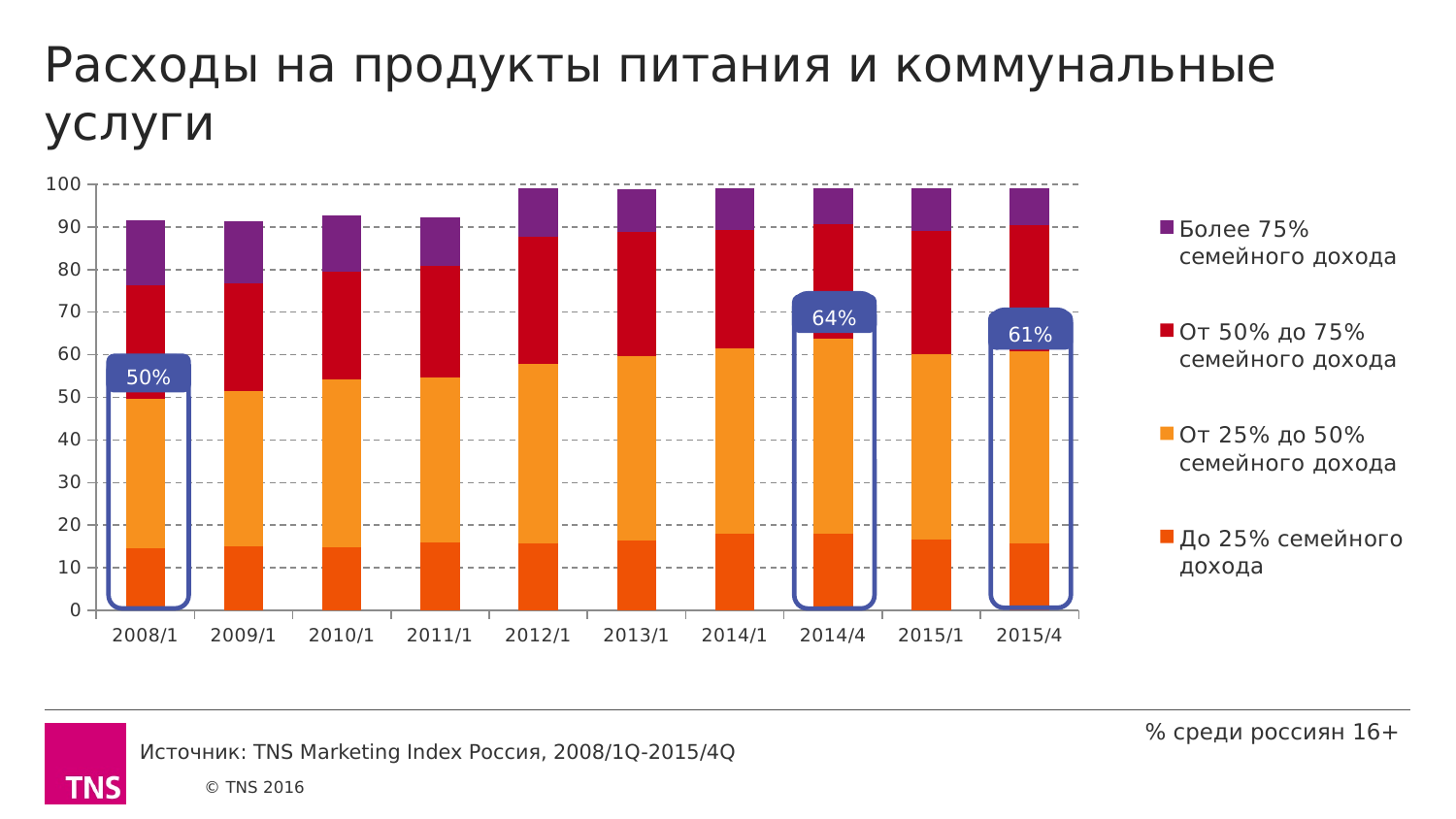

# Расходы на продукты питания и коммунальные услуги

### Chart

| Category | До 25% семейного дохода | От 25% до 50% семейного дохода | От 50% до 75% семейного дохода | Более 75% семейного дохода |
|---|---|---|---|---|
| 2008/1 | 14.7 | 34.9 | 26.7 | 15.2 |
| 2009/1 | 15.0 | 36.4 | 25.4 | 14.5 |
| 2010/1 | 14.9 | 39.4 | 25.3 | 13.2 |
| 2011/1 | 15.9 | 38.7 | 26.2 | 11.5 |
| 2012/1 | 15.8 | 42.1 | 29.7 | 11.6 |
| 2013/1 | 16.3 | 43.5 | 29.0 | 10.1 |
| 2014/1 | 17.9 | 43.7 | 27.6 | 9.9 |
| 2014/4 | 18.1 | 45.8 | 26.8 | 8.5 |
| 2015/1 | 16.7 | 43.5 | 28.9 | 10.0 |
| 2015/4 | 15.8 | 45.0 | 29.6 | 8.6 |
64%

61%
50%

% среди россиян 16+
Источник: TNS Marketing Index Россия, 2008/1Q-2015/4Q